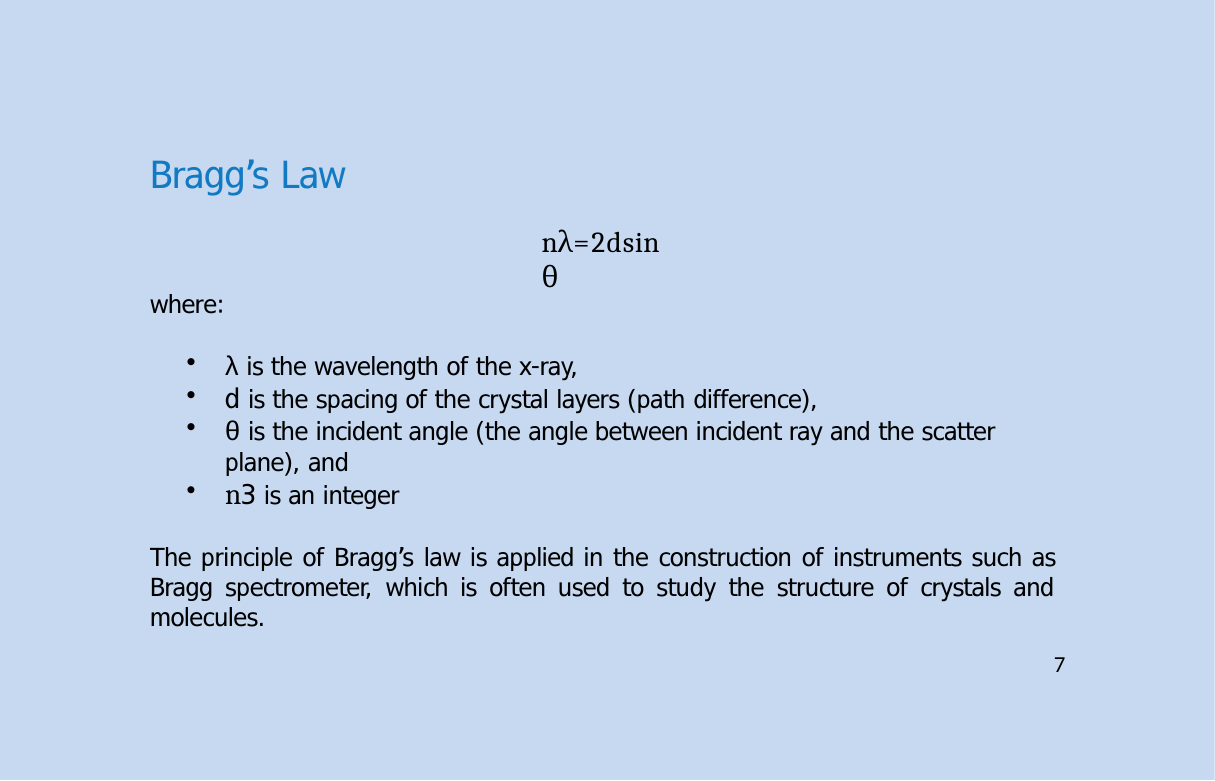

# Bragg’s Law
nλ=2dsinθ
where:

λ is the wavelength of the x-ray,
d is the spacing of the crystal layers (path difference),
θ is the incident angle (the angle between incident ray and the scatter  plane), and
n3 is an integer

The principle of Bragg’s law is applied in the construction of instruments such as  Bragg spectrometer, which is often used to study the structure of crystals and  molecules.
7